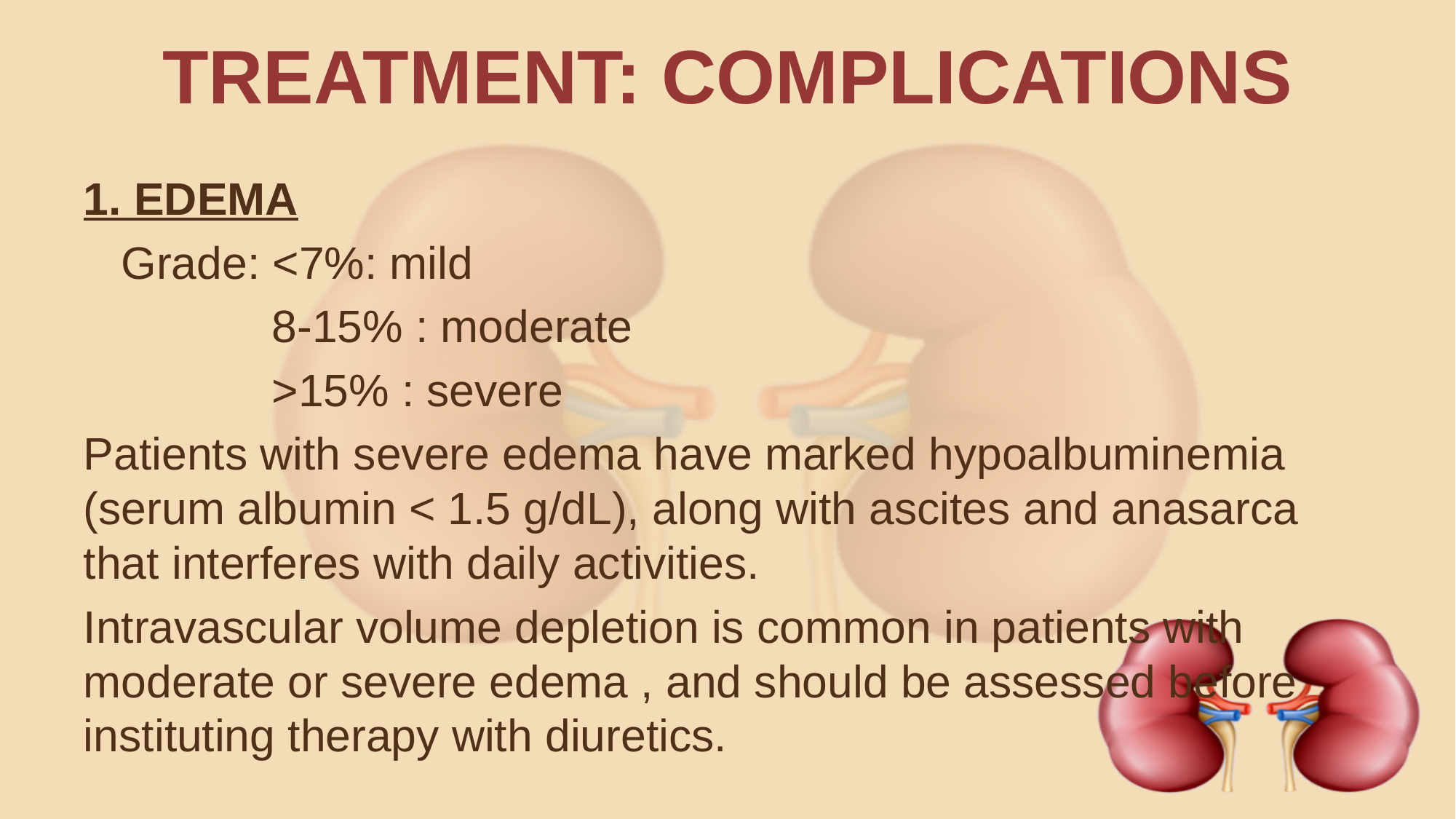

# TREATMENT: COMPLICATIONS
1. EDEMA
   Grade: <7%: mild
               8-15% : moderate
               >15% : severe
Patients with severe edema have marked hypoalbuminemia (serum albumin < 1.5 g/dL), along with ascites and anasarca that interferes with daily activities.
Intravascular volume depletion is common in patients with moderate or severe edema , and should be assessed before instituting therapy with diuretics.